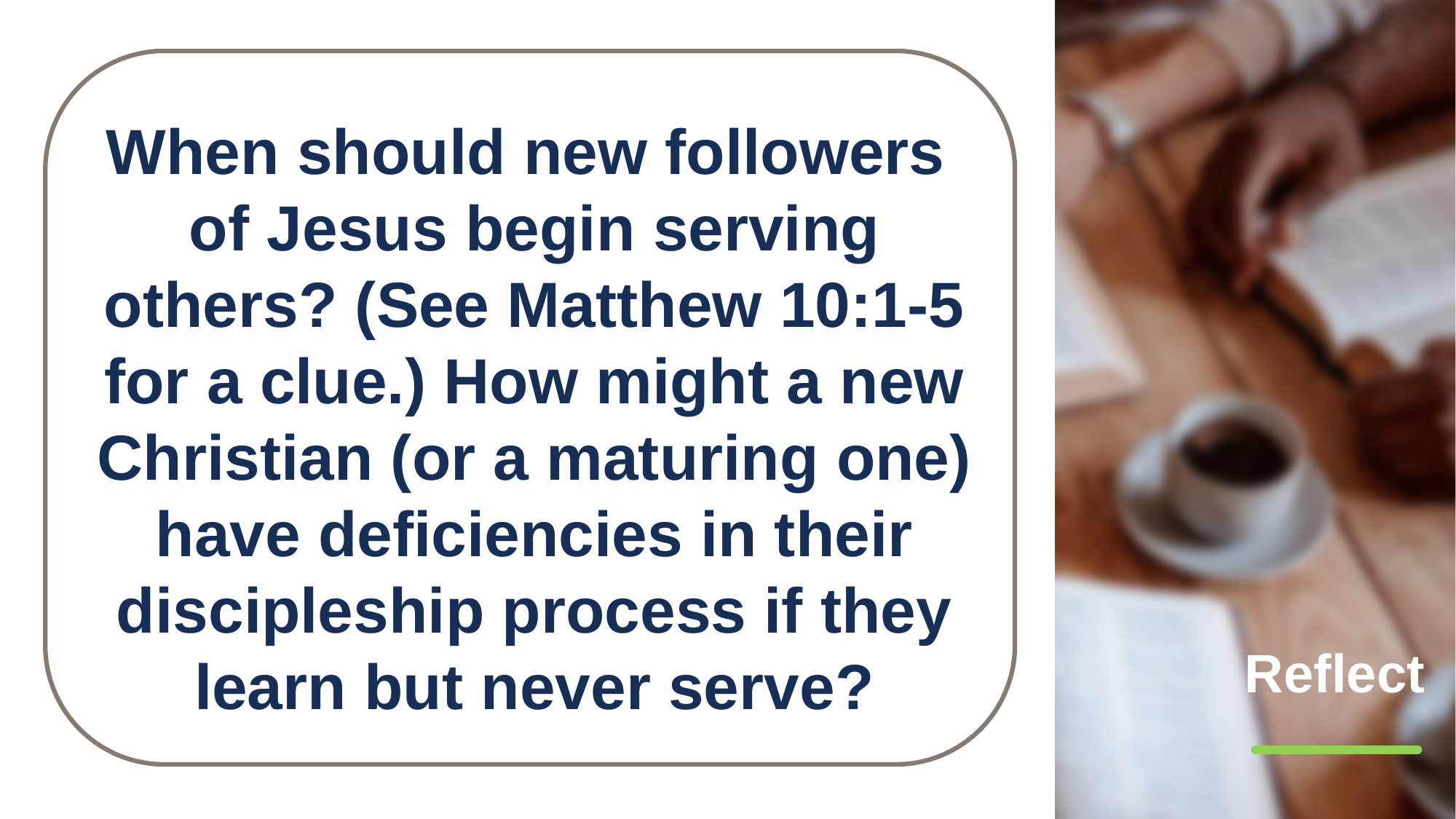

When should new followers
of Jesus begin serving others? (See Matthew 10:1-5 for a clue.) How might a new Christian (or a maturing one) have deficiencies in their discipleship process if they learn but never serve?
# Reflect